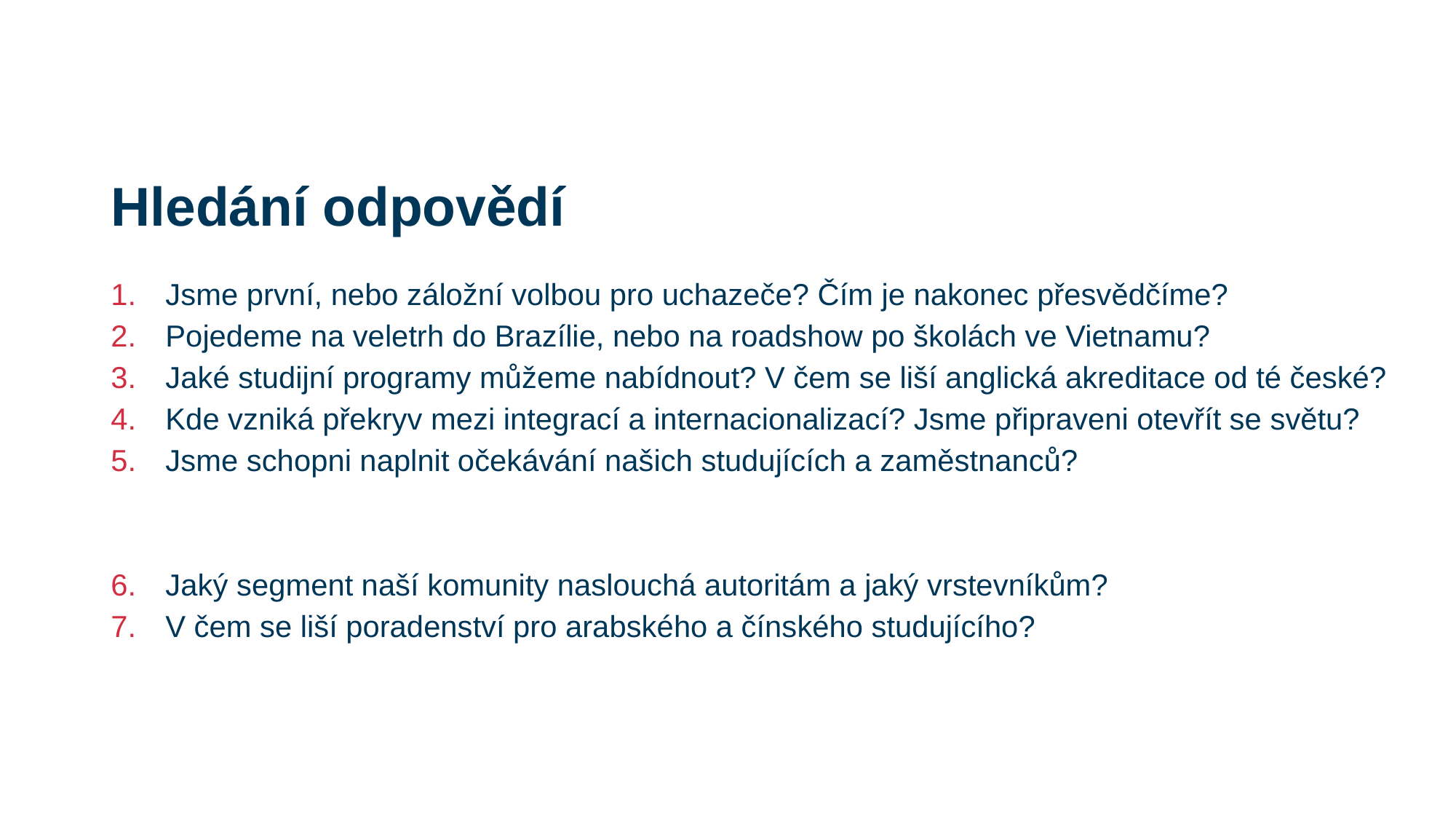

# Hledání odpovědí
Jsme první, nebo záložní volbou pro uchazeče? Čím je nakonec přesvědčíme?
Pojedeme na veletrh do Brazílie, nebo na roadshow po školách ve Vietnamu?
Jaké studijní programy můžeme nabídnout? V čem se liší anglická akreditace od té české?
Kde vzniká překryv mezi integrací a internacionalizací? Jsme připraveni otevřít se světu?
Jsme schopni naplnit očekávání našich studujících a zaměstnanců?

Jaký segment naší komunity naslouchá autoritám a jaký vrstevníkům?
V čem se liší poradenství pro arabského a čínského studujícího?